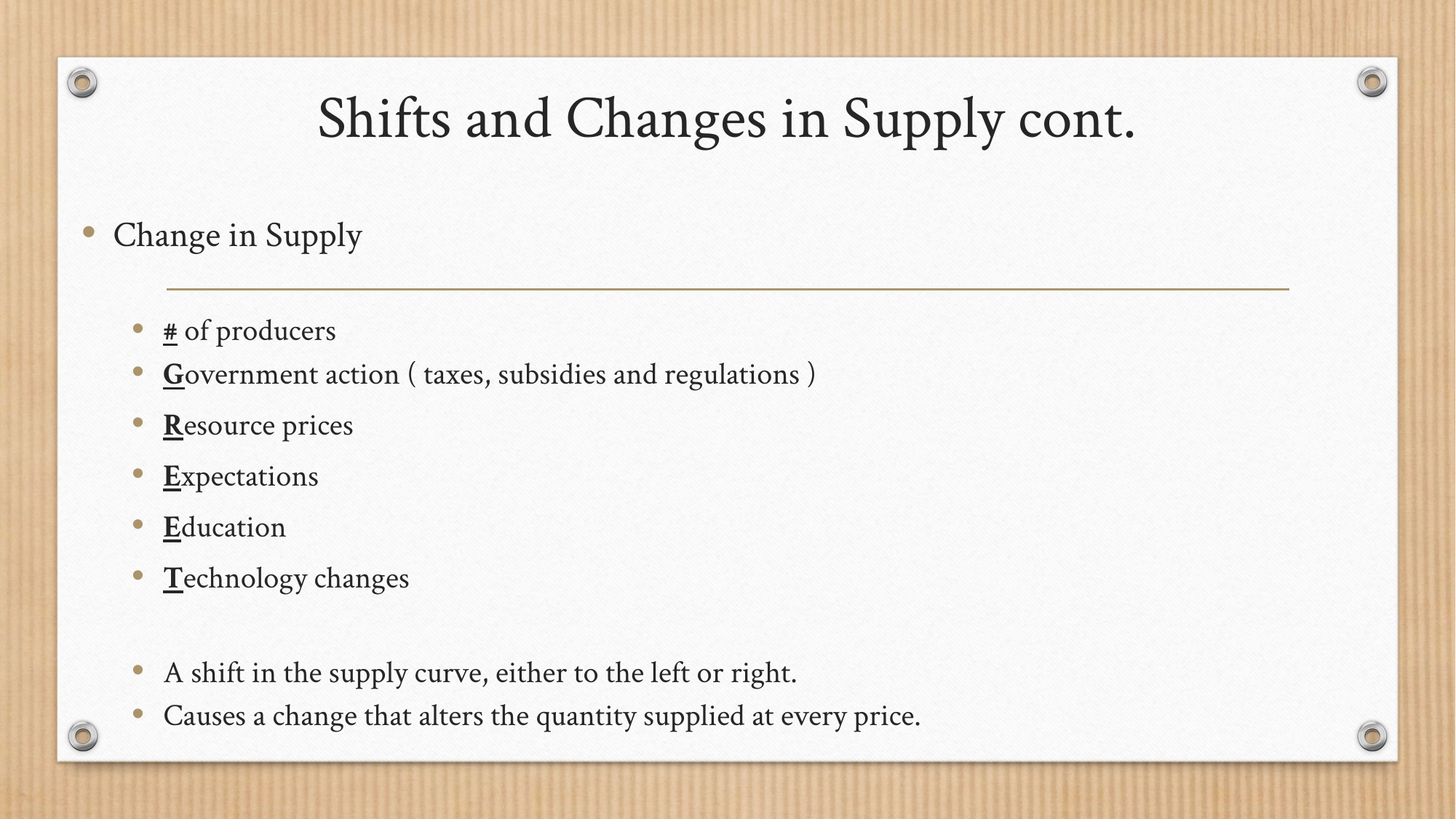

# Shifts and Changes in Supply cont.
Change in Supply

# of producers
Government action ( taxes, subsidies and regulations )
Resource prices
Expectations
Education
Technology changes

A shift in the supply curve, either to the left or right.
Causes a change that alters the quantity supplied at every price.